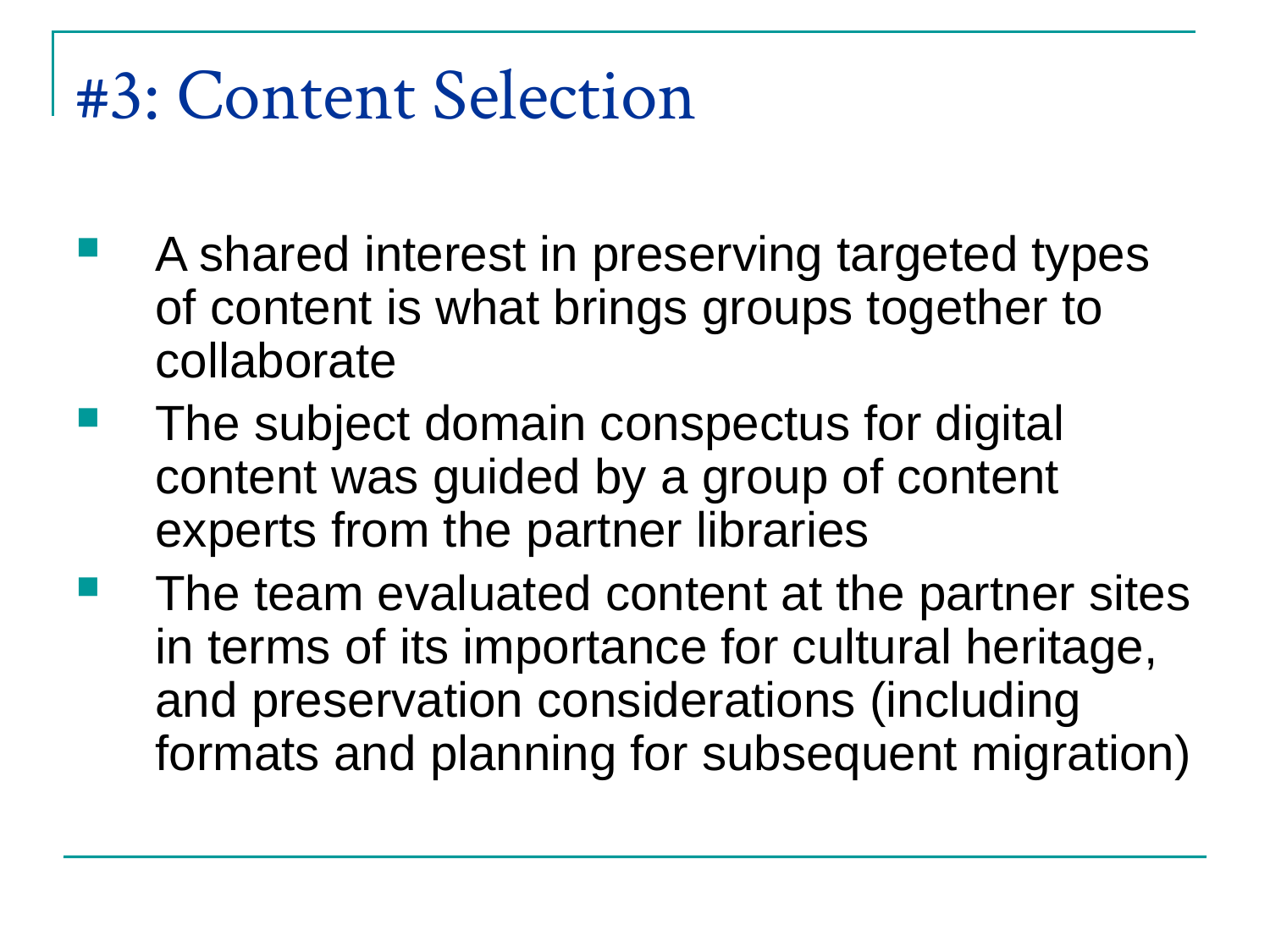

# #3: Content Selection
A shared interest in preserving targeted types of content is what brings groups together to collaborate
The subject domain conspectus for digital content was guided by a group of content experts from the partner libraries
The team evaluated content at the partner sites in terms of its importance for cultural heritage, and preservation considerations (including formats and planning for subsequent migration)